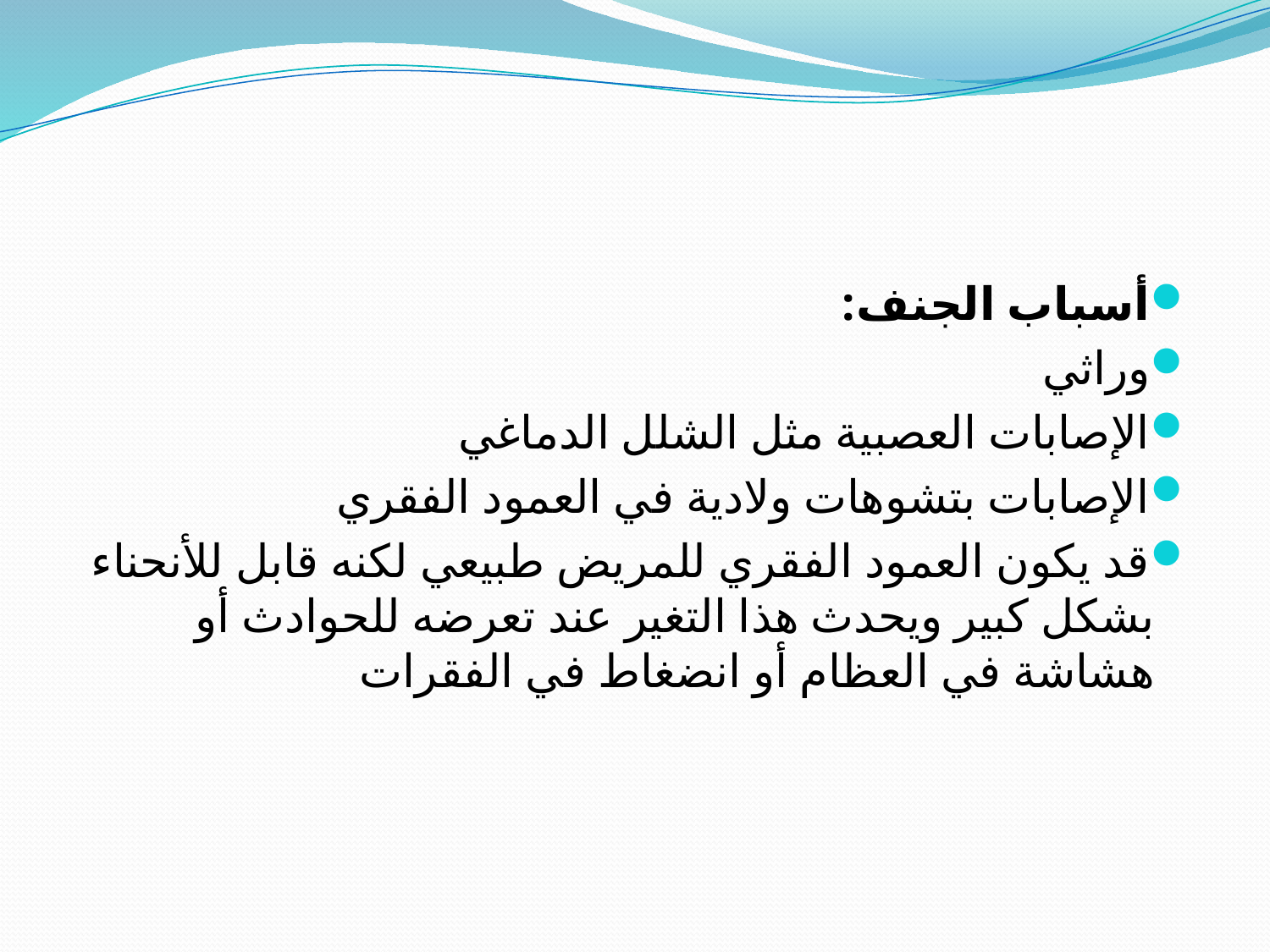

أسباب الجنف:
وراثي
الإصابات العصبية مثل الشلل الدماغي
الإصابات بتشوهات ولادية في العمود الفقري
قد يكون العمود الفقري للمريض طبيعي لكنه قابل للأنحناء بشكل كبير ويحدث هذا التغير عند تعرضه للحوادث أو هشاشة في العظام أو انضغاط في الفقرات